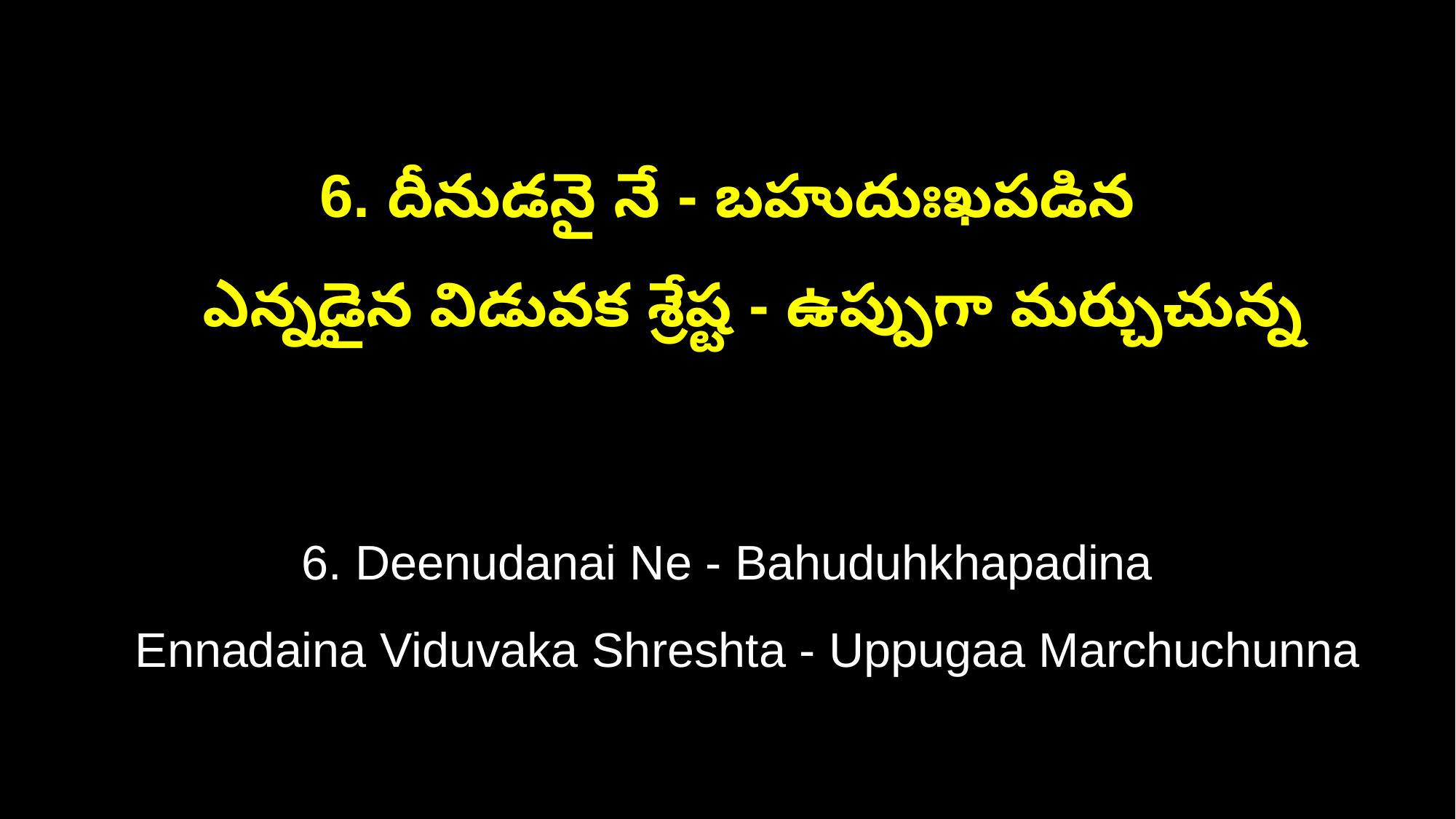

6. దీనుడనై నే - బహుదుఃఖపడిన
   ఎన్నడైన విడువక శ్రేష్ట - ఉప్పుగా మర్చుచున్న
6. Deenudanai Ne - Bahuduhkhapadina
   Ennadaina Viduvaka Shreshta - Uppugaa Marchuchunna